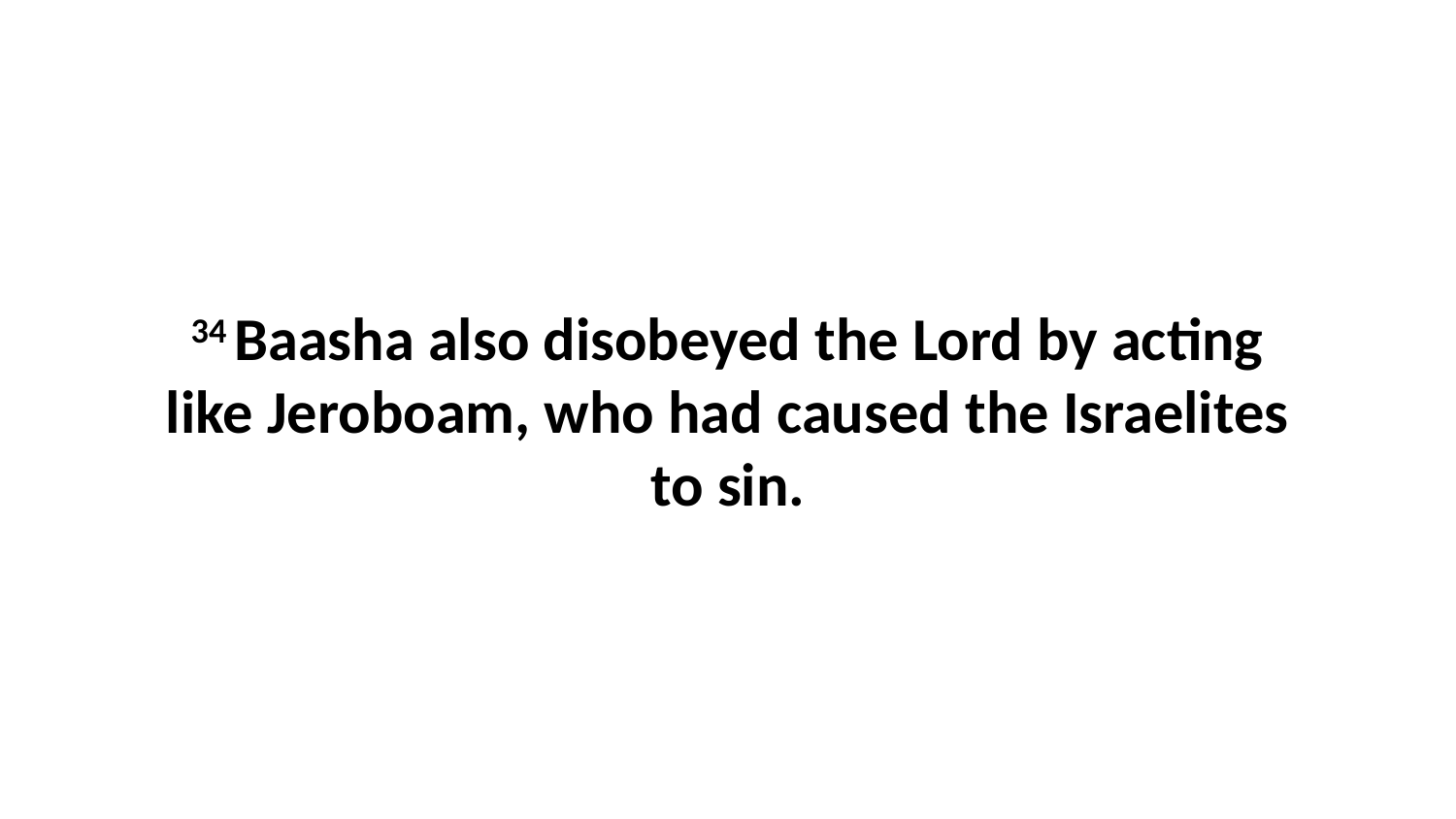

34 Baasha also disobeyed the Lord by acting like Jeroboam, who had caused the Israelites to sin.